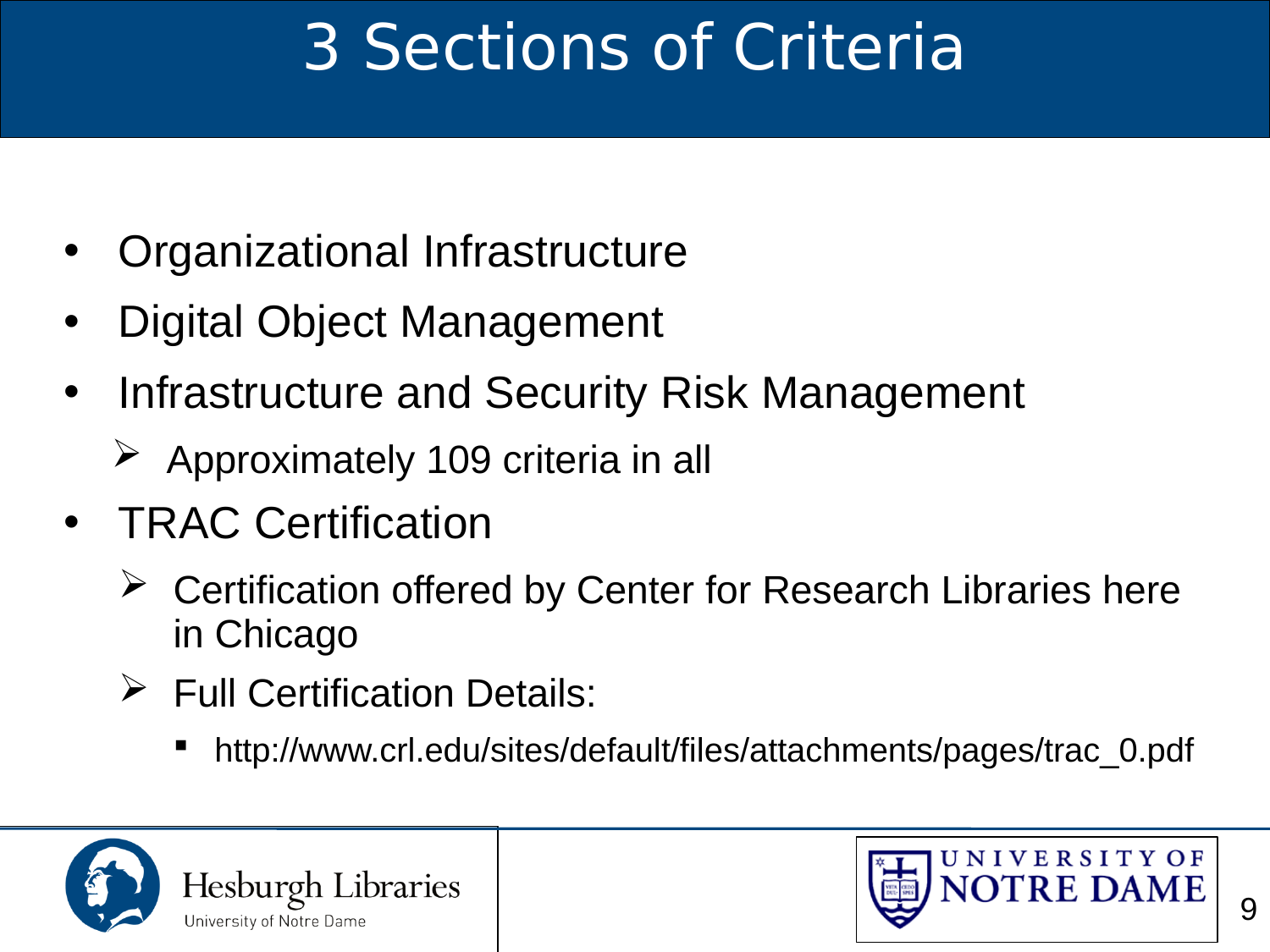

3 Sections of Criteria
Organizational Infrastructure
Digital Object Management
Infrastructure and Security Risk Management
Approximately 109 criteria in all
TRAC Certification
Certification offered by Center for Research Libraries here in Chicago
Full Certification Details:
http://www.crl.edu/sites/default/files/attachments/pages/trac_0.pdf
9